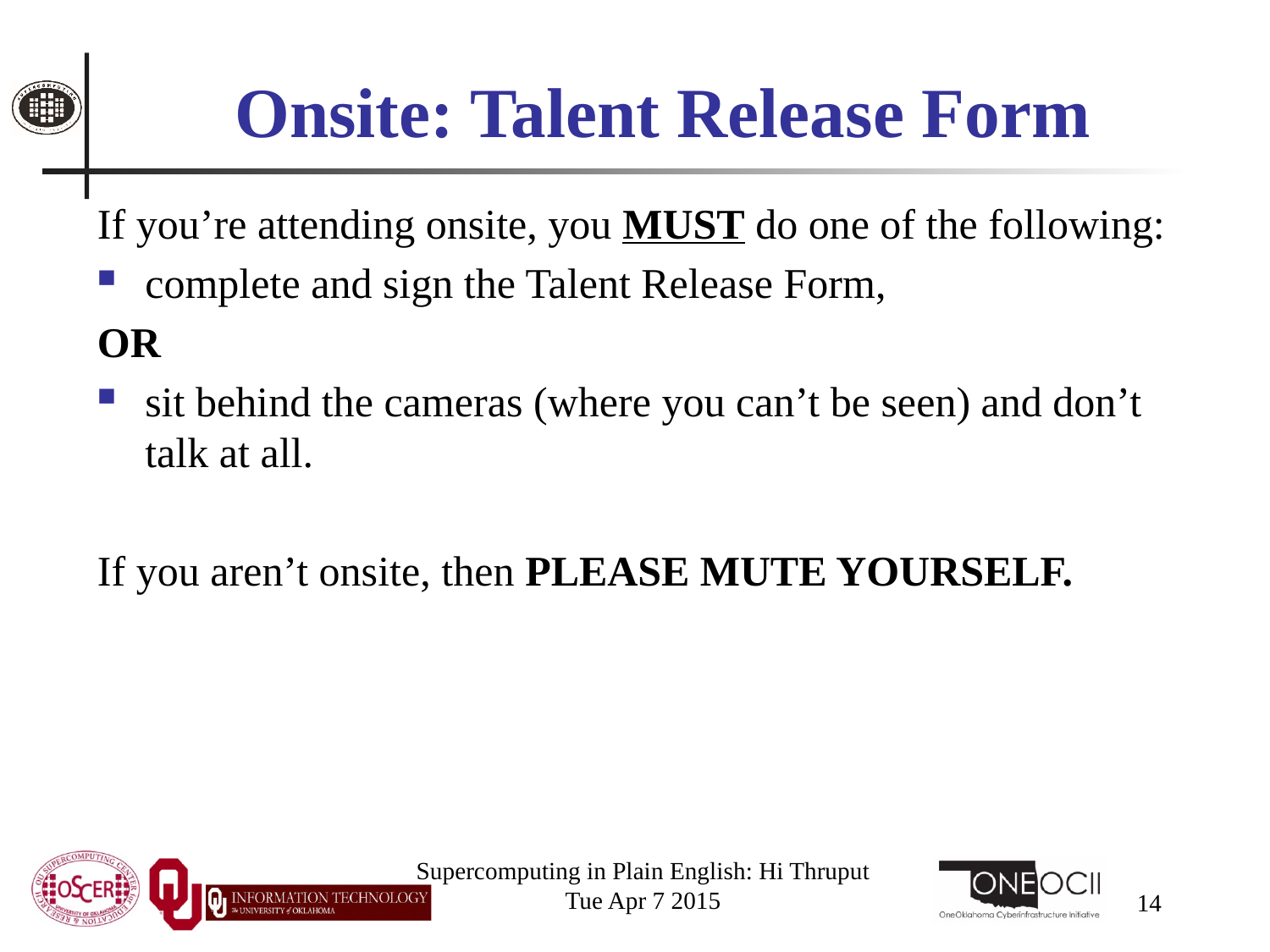

# Onsite: Talent Release Form
If you’re attending onsite, you MUST do one of the following:
complete and sign the Talent Release Form,
OR
sit behind the cameras (where you can’t be seen) and don’t talk at all.

If you aren’t onsite, then PLEASE MUTE YOURSELF.

Supercomputing in Plain English: Hi Thruput
Tue Apr 7 2015
14